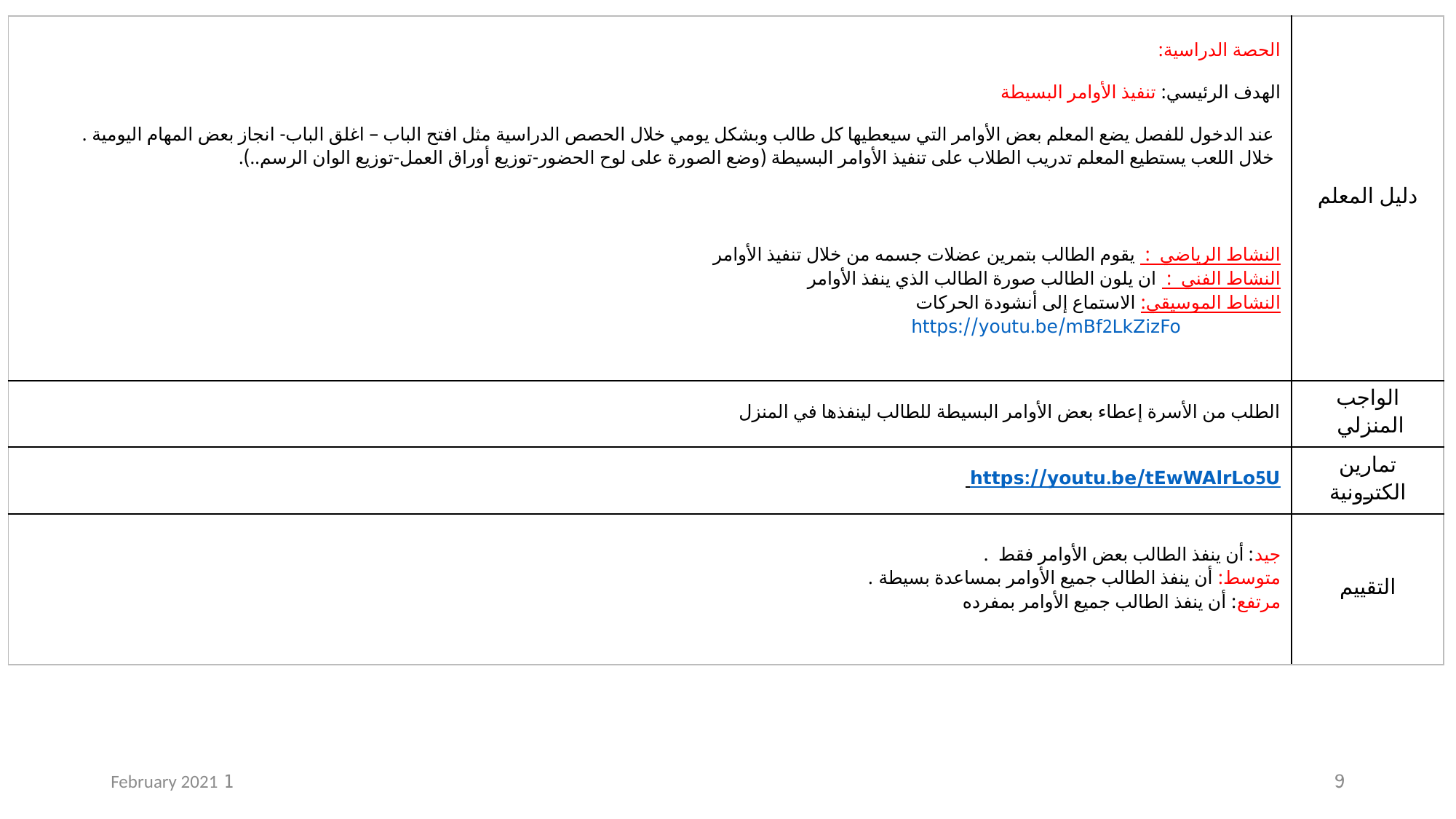

| الحصة الدراسية: الهدف الرئيسي: تنفيذ الأوامر البسيطة عند الدخول للفصل يضع المعلم بعض الأوامر التي سيعطيها كل طالب وبشكل يومي خلال الحصص الدراسية مثل افتح الباب – اغلق الباب- انجاز بعض المهام اليومية . خلال اللعب يستطيع المعلم تدريب الطلاب على تنفيذ الأوامر البسيطة (وضع الصورة على لوح الحضور-توزيع أوراق العمل-توزيع الوان الرسم..). النشاط الرياضي  :  يقوم الطالب بتمرين عضلات جسمه من خلال تنفيذ الأوامر  النشاط الفني  :  ان يلون الطالب صورة الطالب الذي ينفذ الأوامر  النشاط الموسيقي: الاستماع إلى أنشودة الحركات https://youtu.be/mBf2LkZizFo | دليل المعلم |
| --- | --- |
| الطلب من الأسرة إعطاء بعض الأوامر البسيطة للطالب لينفذها في المنزل | الواجب المنزلي |
| https://youtu.be/tEwWAlrLo5U | تمارين الكترونية |
| جيد: أن ينفذ الطالب بعض الأوامر فقط  .                                      متوسط: أن ينفذ الطالب جميع الأوامر بمساعدة بسيطة .                                                                          مرتفع: أن ينفذ الطالب جميع الأوامر بمفرده | التقييم |
1 February 2021
9